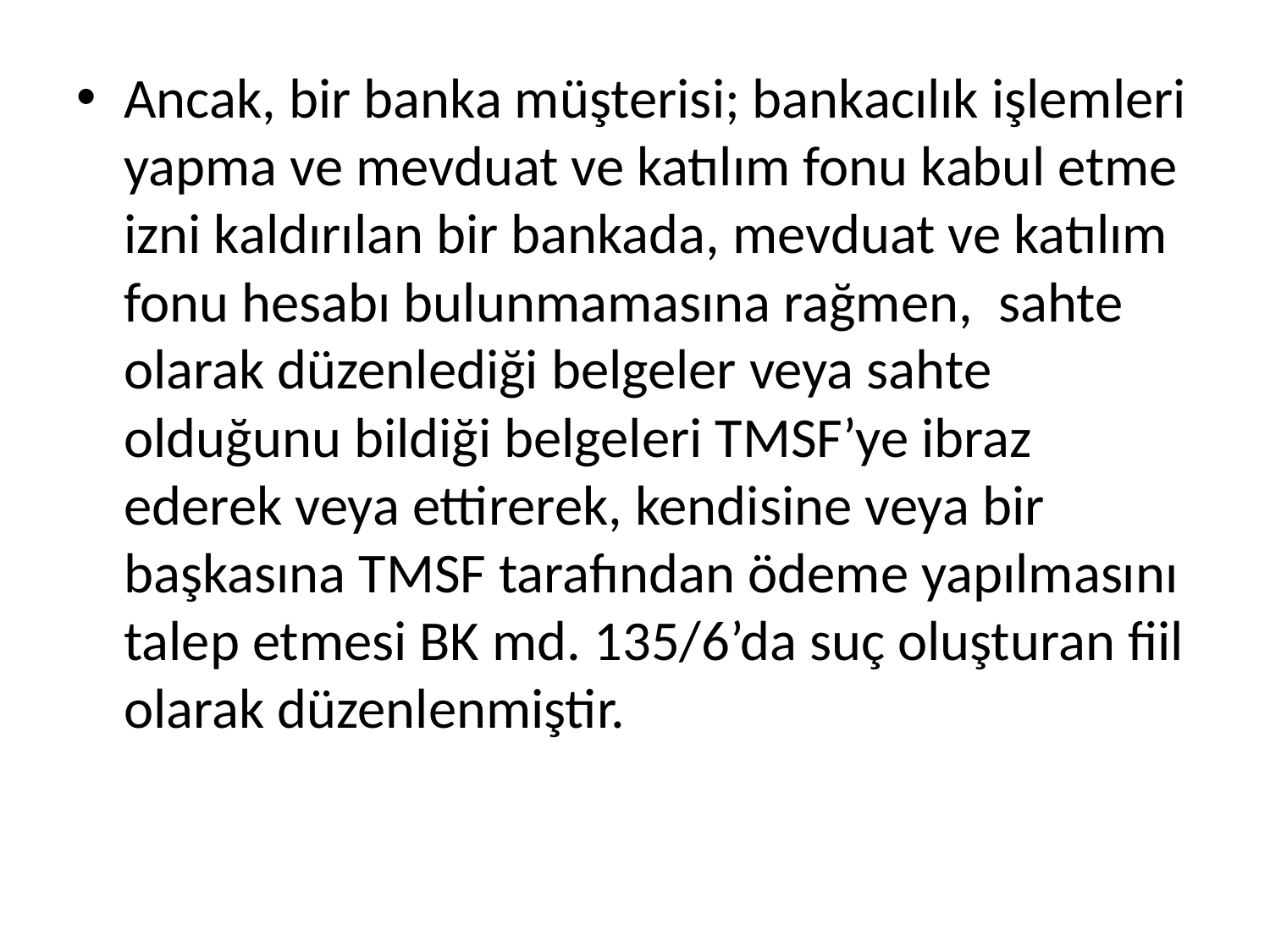

Ancak, bir banka müşterisi; bankacılık işlemleri yapma ve mevduat ve katılım fonu kabul etme izni kaldırılan bir bankada, mevduat ve katılım fonu hesabı bulunmamasına rağmen,  sahte olarak düzenlediği belgeler veya sahte olduğunu bildiği belgeleri TMSF’ye ibraz ederek veya ettirerek, kendisine veya bir başkasına TMSF tarafından ödeme yapılmasını talep etmesi BK md. 135/6’da suç oluşturan fiil olarak düzenlenmiştir.